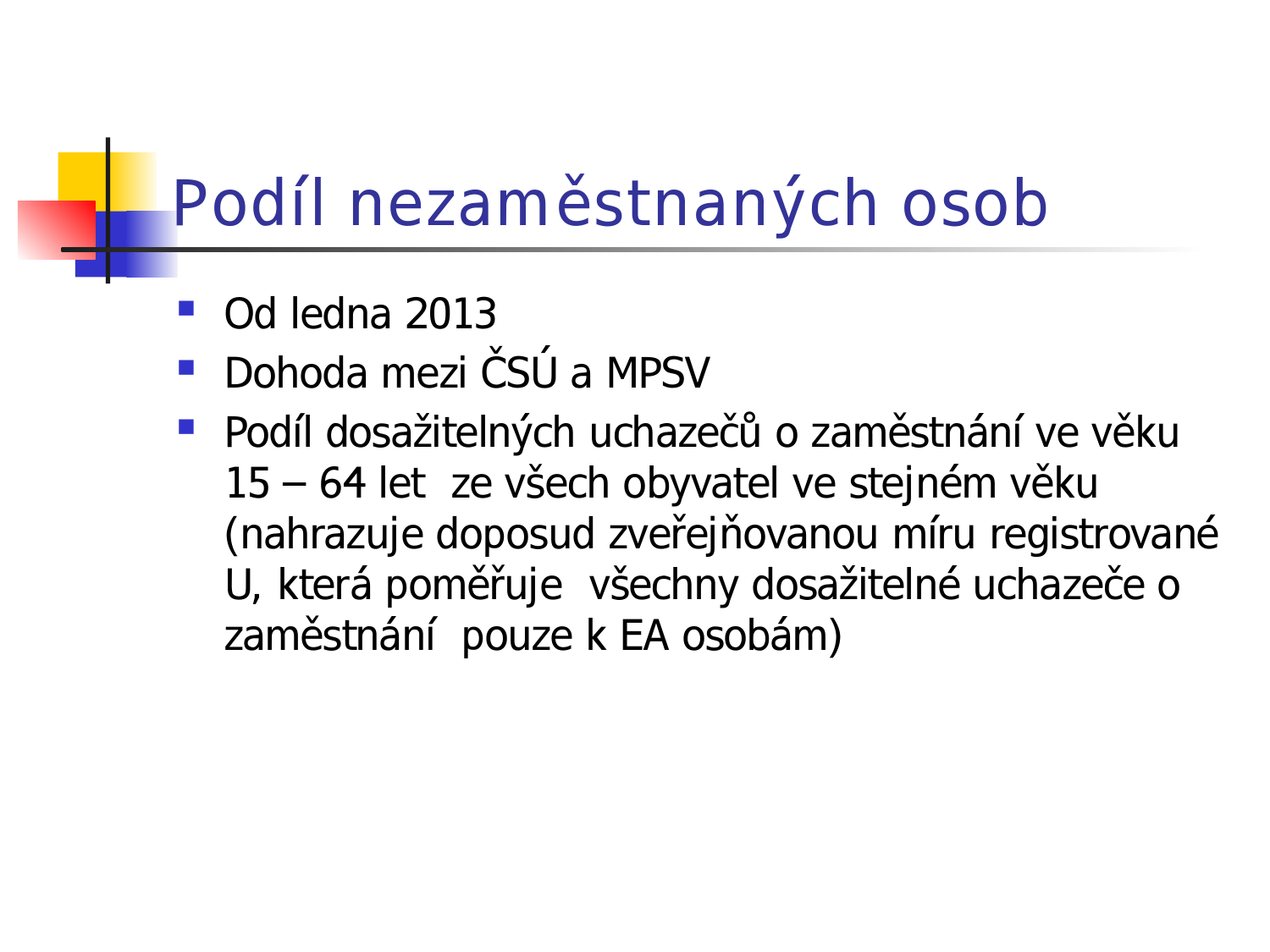

# Podíl nezaměstnaných osob
Od ledna 2013
Dohoda mezi ČSÚ a MPSV
Podíl dosažitelných uchazečů o zaměstnání ve věku 15 – 64 let  ze všech obyvatel ve stejném věku  (nahrazuje doposud zveřejňovanou míru registrované U, která poměřuje  všechny dosažitelné uchazeče o zaměstnání  pouze k EA osobám)